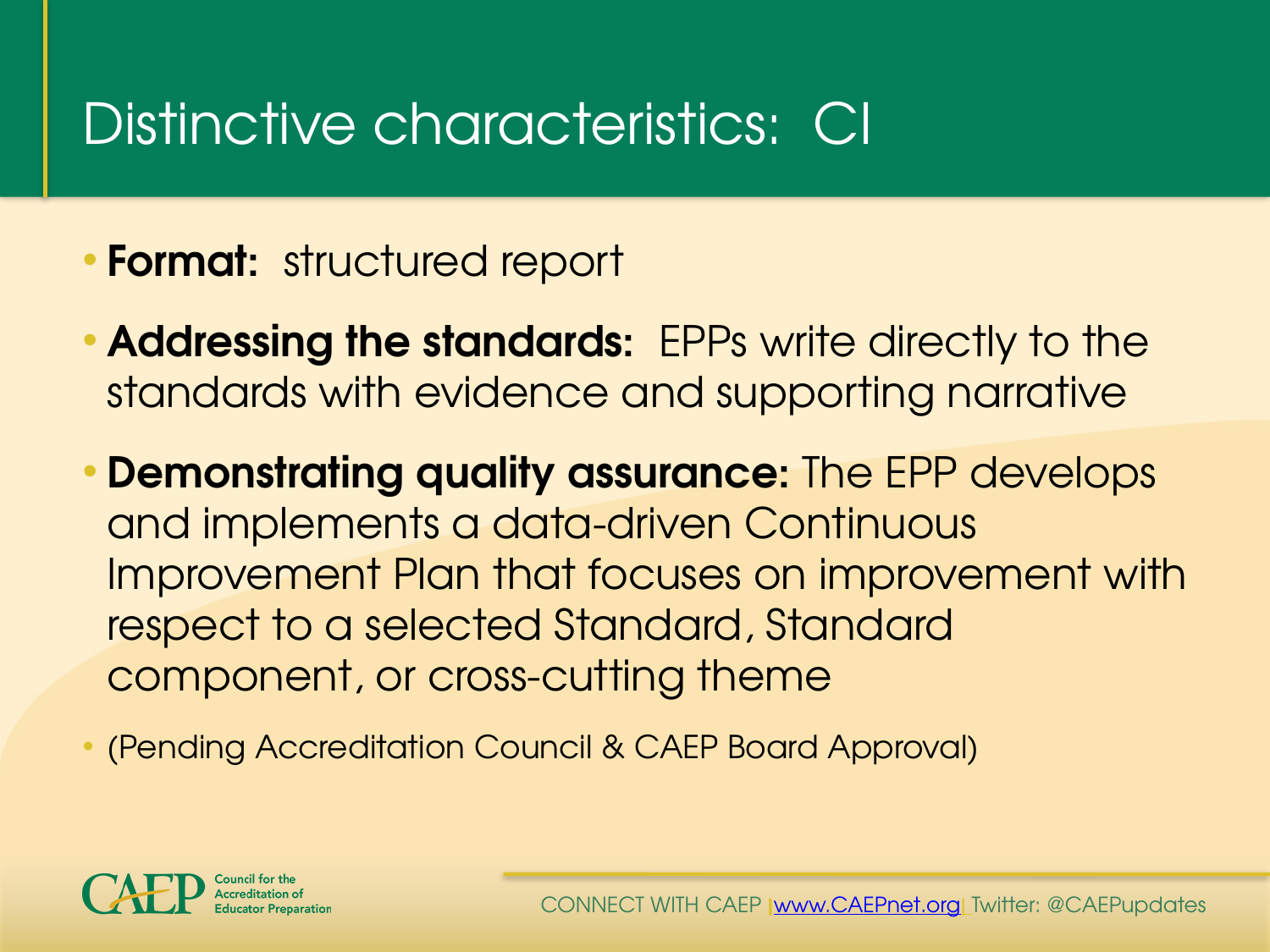

# Distinctive characteristics:  CI
Format:  structured report
Addressing the standards:  EPPs write directly to the standards with evidence and supporting narrative
Demonstrating quality assurance: The EPP develops and implements a data-driven Continuous Improvement Plan that focuses on improvement with respect to a selected Standard, Standard component, or cross-cutting theme
(Pending Accreditation Council & CAEP Board Approval)